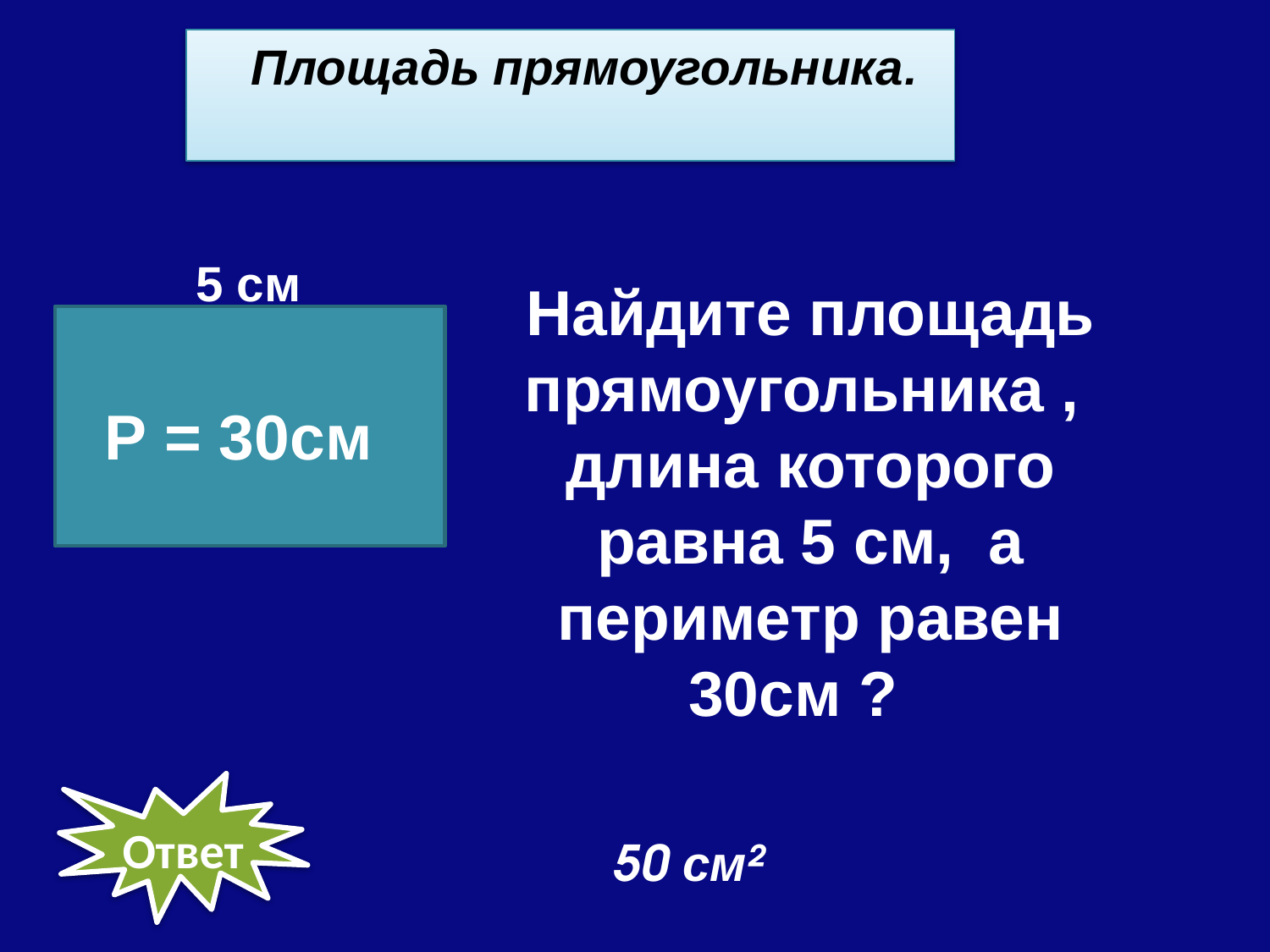

Площадь прямоугольника.

5 см
Найдите площадь прямоугольника ,  длина которого равна 5 см,  а периметр равен 30см ?

 Р = 30см

Ответ
50 см²